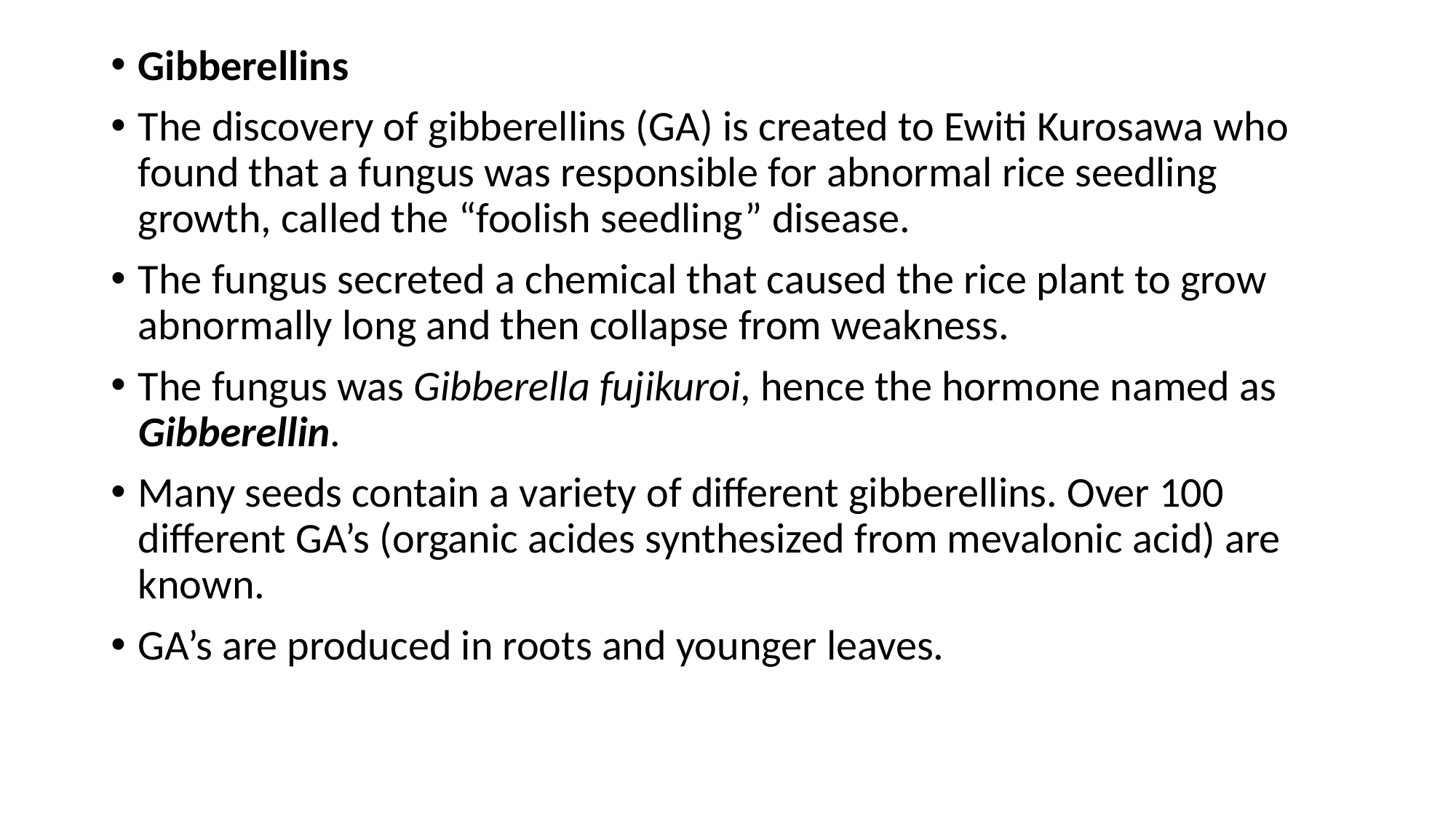

Gibberellins
The discovery of gibberellins (GA) is created to Ewiti Kurosawa who found that a fungus was responsible for abnormal rice seedling growth, called the “foolish seedling” disease.
The fungus secreted a chemical that caused the rice plant to grow abnormally long and then collapse from weakness.
The fungus was Gibberella fujikuroi, hence the hormone named as Gibberellin.
Many seeds contain a variety of different gibberellins. Over 100 different GA’s (organic acides synthesized from mevalonic acid) are known.
GA’s are produced in roots and younger leaves.